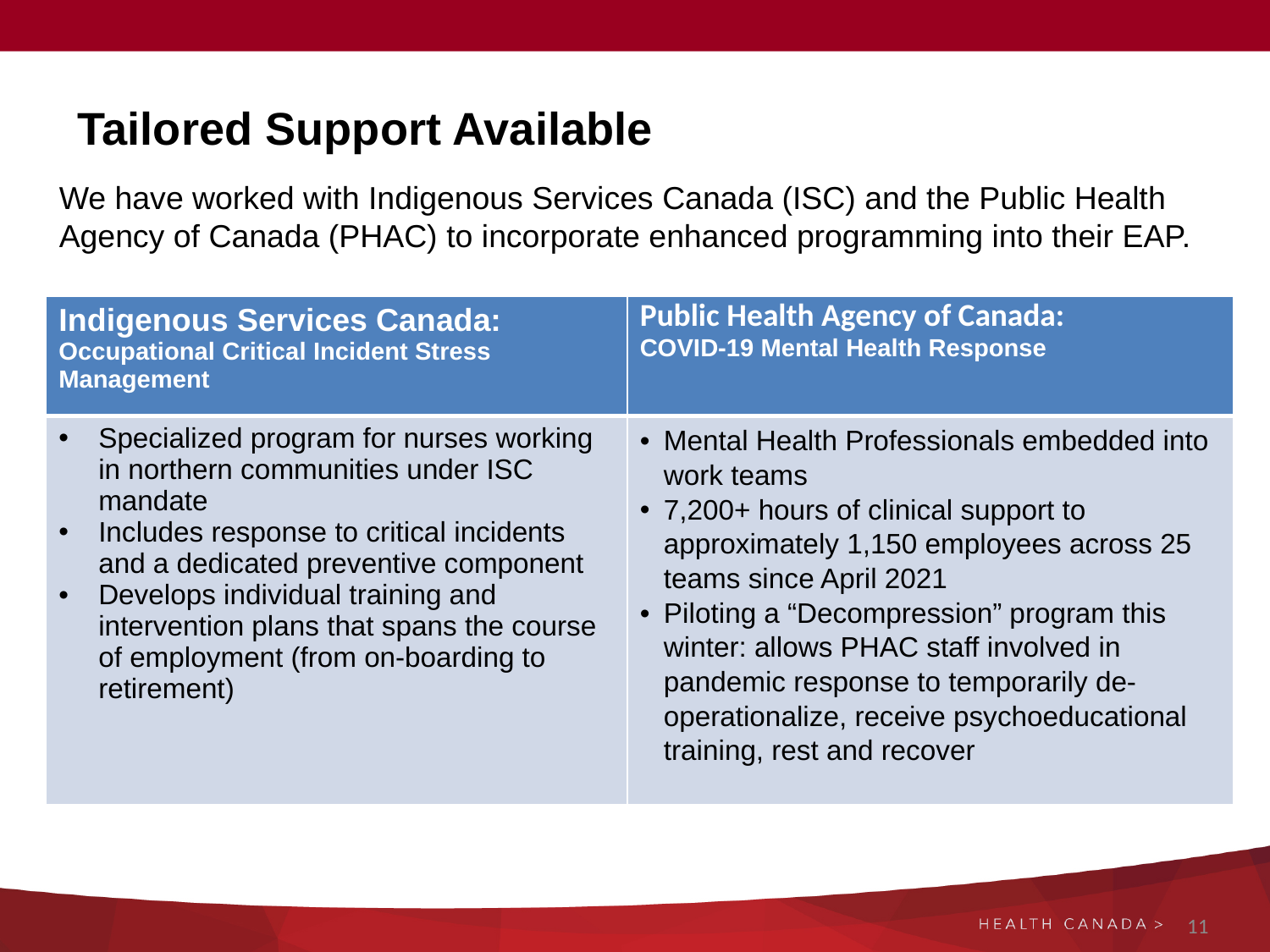

# Tailored Support Available
We have worked with Indigenous Services Canada (ISC) and the Public Health Agency of Canada (PHAC) to incorporate enhanced programming into their EAP.
| Indigenous Services Canada: Occupational Critical Incident Stress Management | Public Health Agency of Canada: COVID-19 Mental Health Response |
| --- | --- |
| Specialized program for nurses working in northern communities under ISC mandate Includes response to critical incidents and a dedicated preventive component Develops individual training and intervention plans that spans the course of employment (from on-boarding to retirement) | Mental Health Professionals embedded into work teams 7,200+ hours of clinical support to approximately 1,150 employees across 25 teams since April 2021 Piloting a “Decompression” program this winter: allows PHAC staff involved in pandemic response to temporarily de-operationalize, receive psychoeducational training, rest and recover |
11